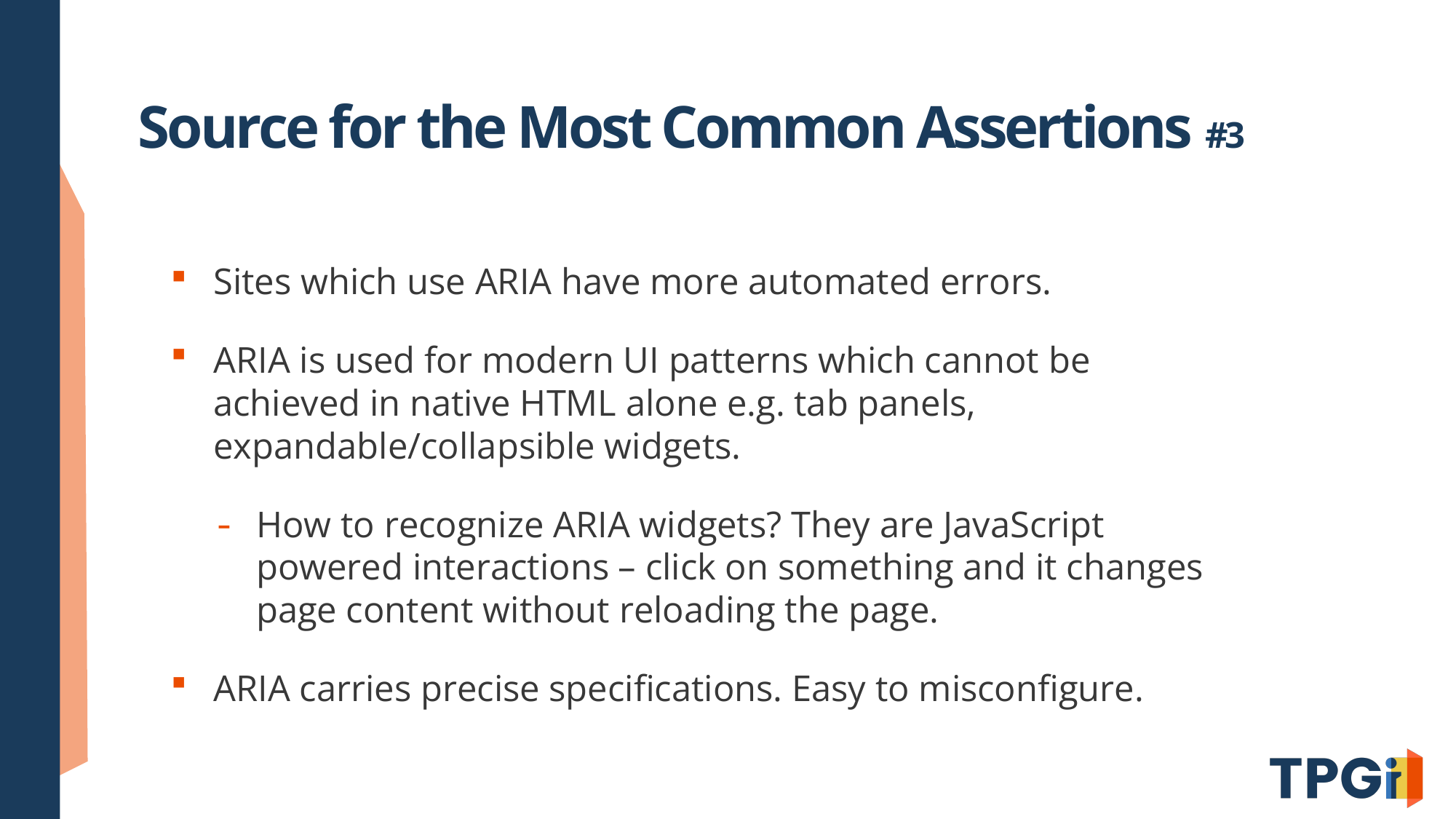

# Source for the Most Common Assertions #3
Sites which use ARIA have more automated errors.
ARIA is used for modern UI patterns which cannot be achieved in native HTML alone e.g. tab panels, expandable/collapsible widgets.
How to recognize ARIA widgets? They are JavaScript powered interactions – click on something and it changes page content without reloading the page.
ARIA carries precise specifications. Easy to misconfigure.